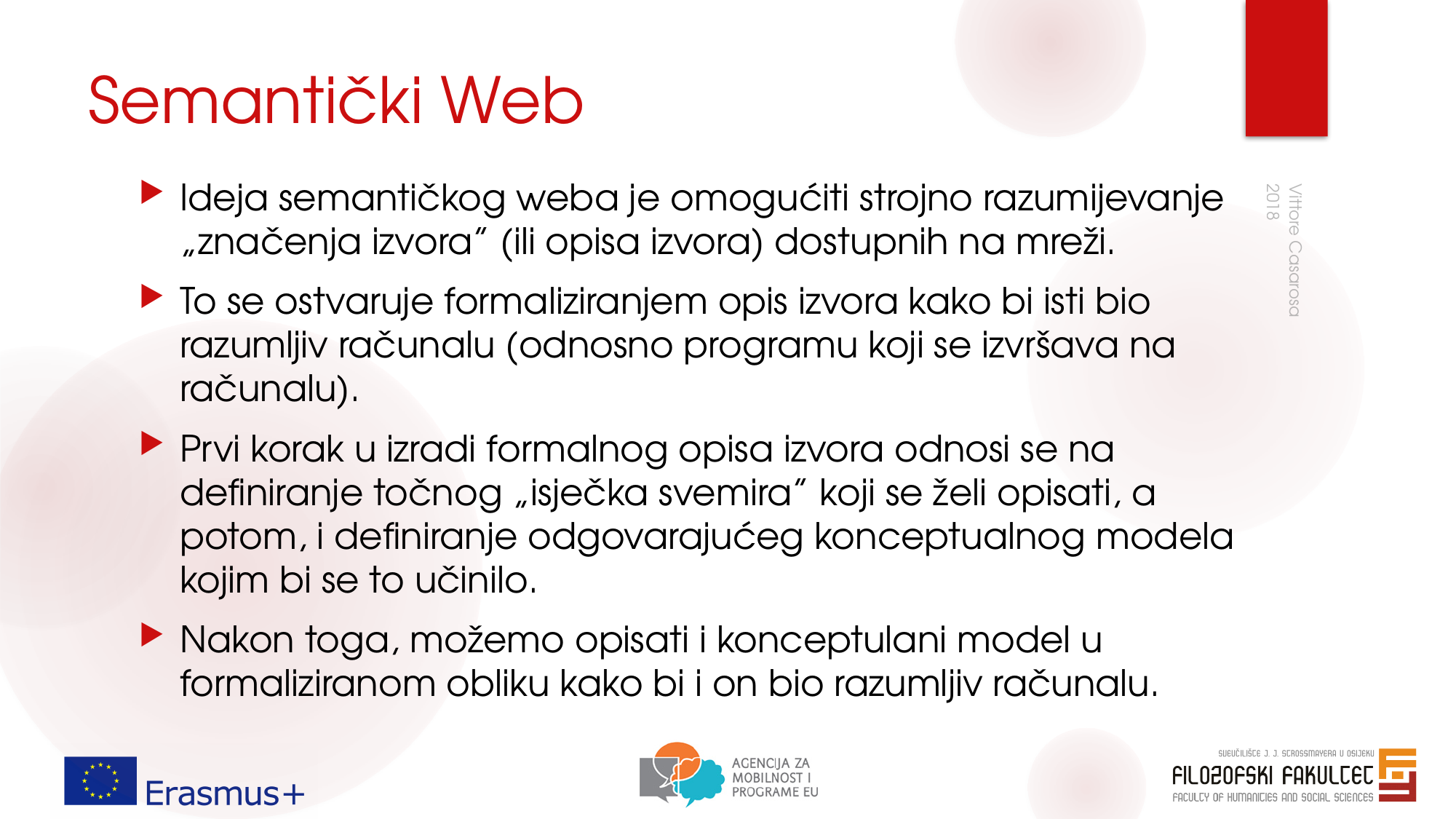

# Semantički Web
Ideja semantičkog weba je omogućiti strojno razumijevanje „značenja izvora” (ili opisa izvora) dostupnih na mreži.
To se ostvaruje formaliziranjem opis izvora kako bi isti bio razumljiv računalu (odnosno programu koji se izvršava na računalu).
Prvi korak u izradi formalnog opisa izvora odnosi se na definiranje točnog „isječka svemira” koji se želi opisati, a potom, i definiranje odgovarajućeg konceptualnog modela kojim bi se to učinilo.
Nakon toga, možemo opisati i konceptulani model u formaliziranom obliku kako bi i on bio razumljiv računalu.
2018
Vittore Casarosa